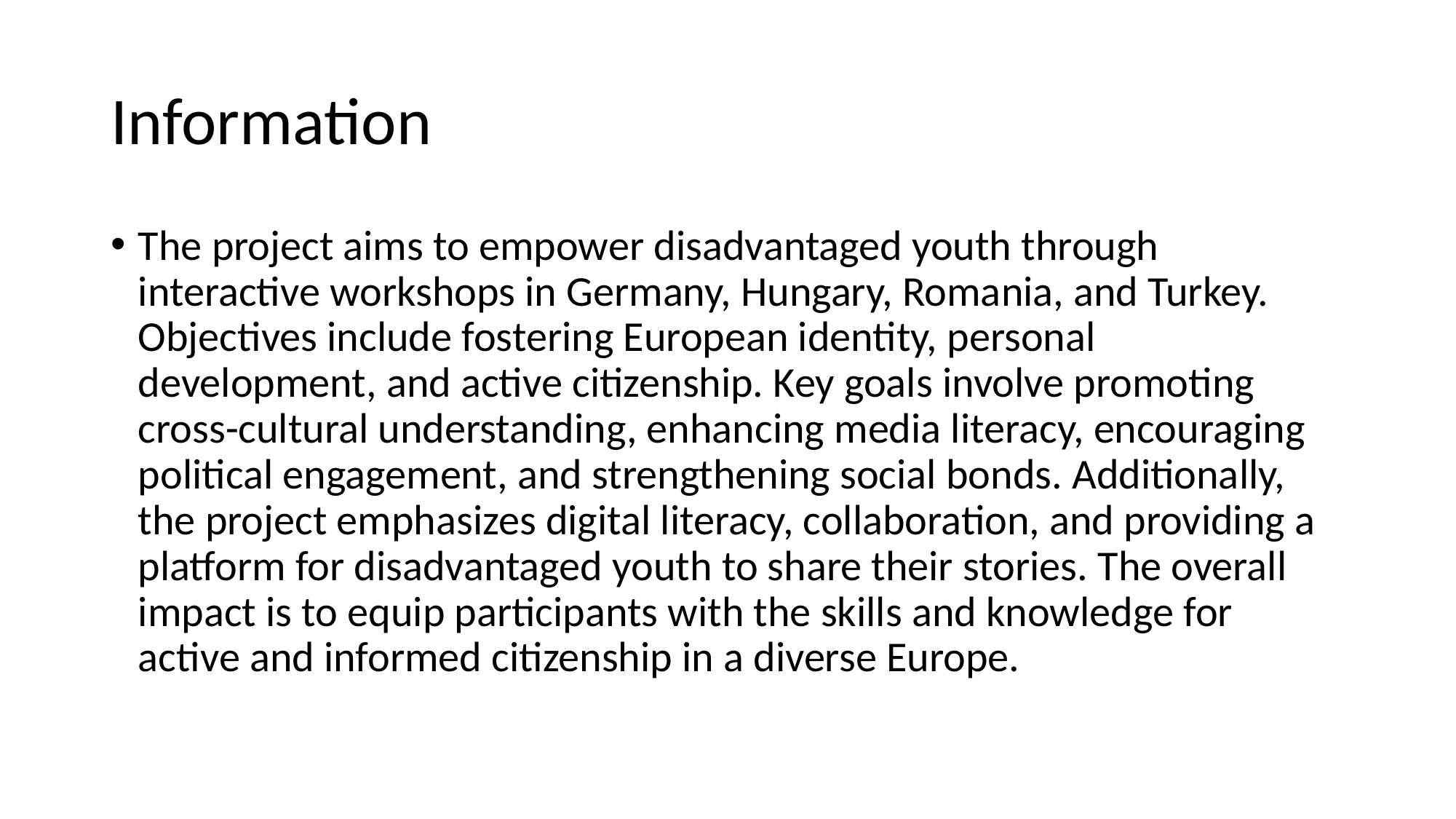

# Information
The project aims to empower disadvantaged youth through interactive workshops in Germany, Hungary, Romania, and Turkey. Objectives include fostering European identity, personal development, and active citizenship. Key goals involve promoting cross-cultural understanding, enhancing media literacy, encouraging political engagement, and strengthening social bonds. Additionally, the project emphasizes digital literacy, collaboration, and providing a platform for disadvantaged youth to share their stories. The overall impact is to equip participants with the skills and knowledge for active and informed citizenship in a diverse Europe.